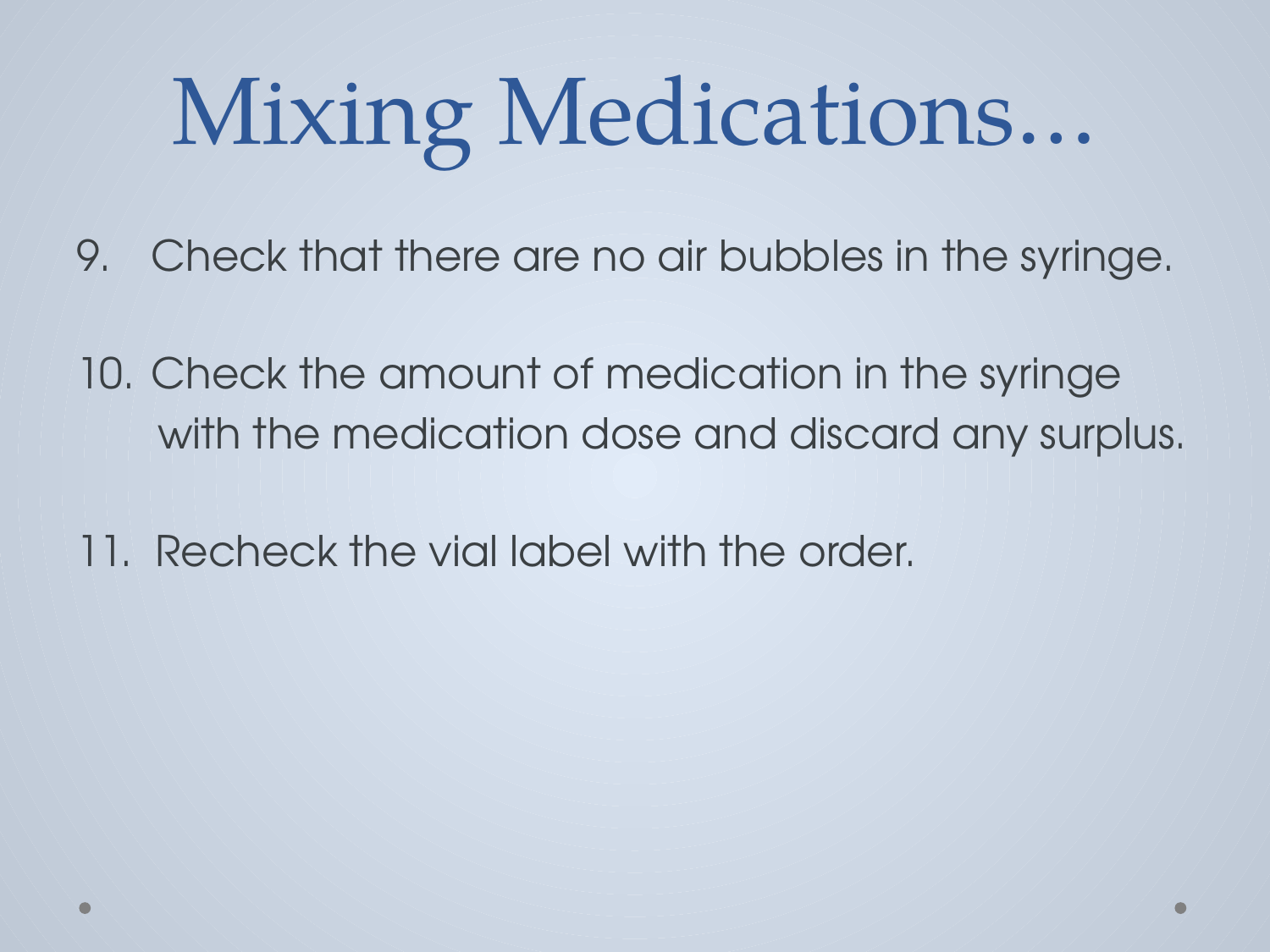

# Mixing Medications…
 Check that there are no air bubbles in the syringe.

 Check the amount of medication in the syringe
       with the medication dose and discard any surplus.

11.  Recheck the vial label with the order.